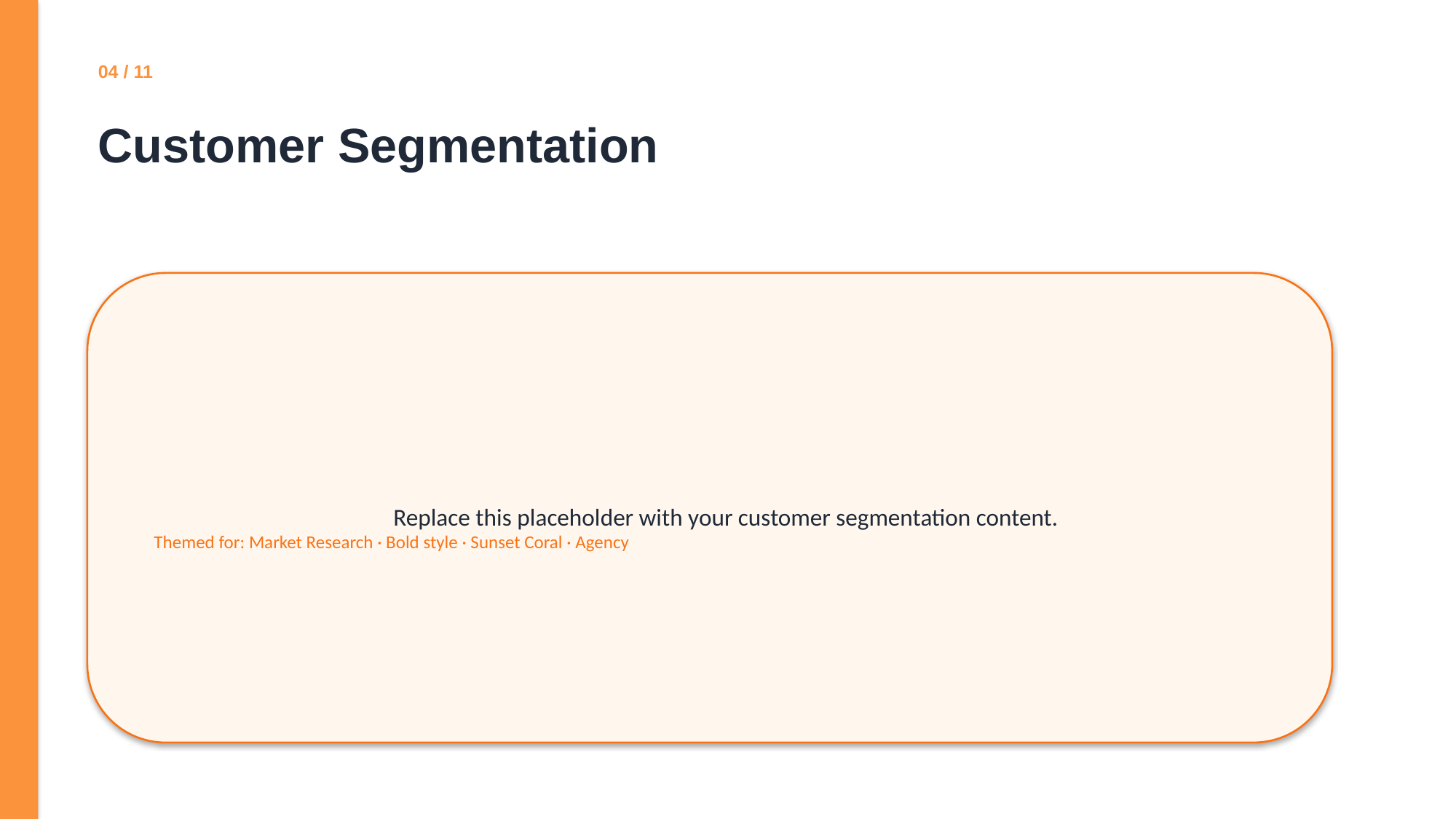

04 / 11
Customer Segmentation
Replace this placeholder with your customer segmentation content.
Themed for: Market Research · Bold style · Sunset Coral · Agency